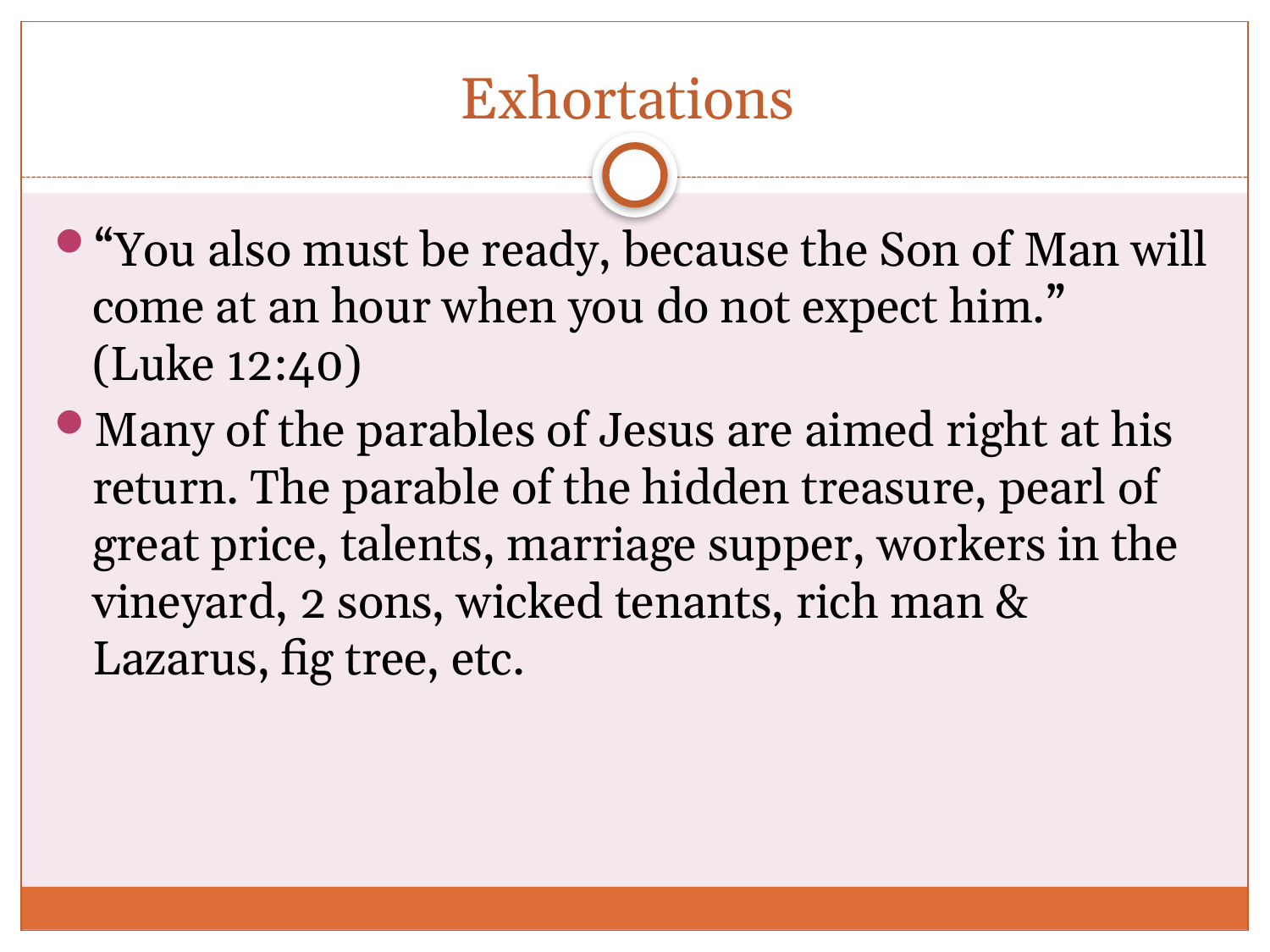

# Exhortations
“You also must be ready, because the Son of Man will come at an hour when you do not expect him.”   (Luke 12:40)
Many of the parables of Jesus are aimed right at his return. The parable of the hidden treasure, pearl of great price, talents, marriage supper, workers in the vineyard, 2 sons, wicked tenants, rich man & Lazarus, fig tree, etc.